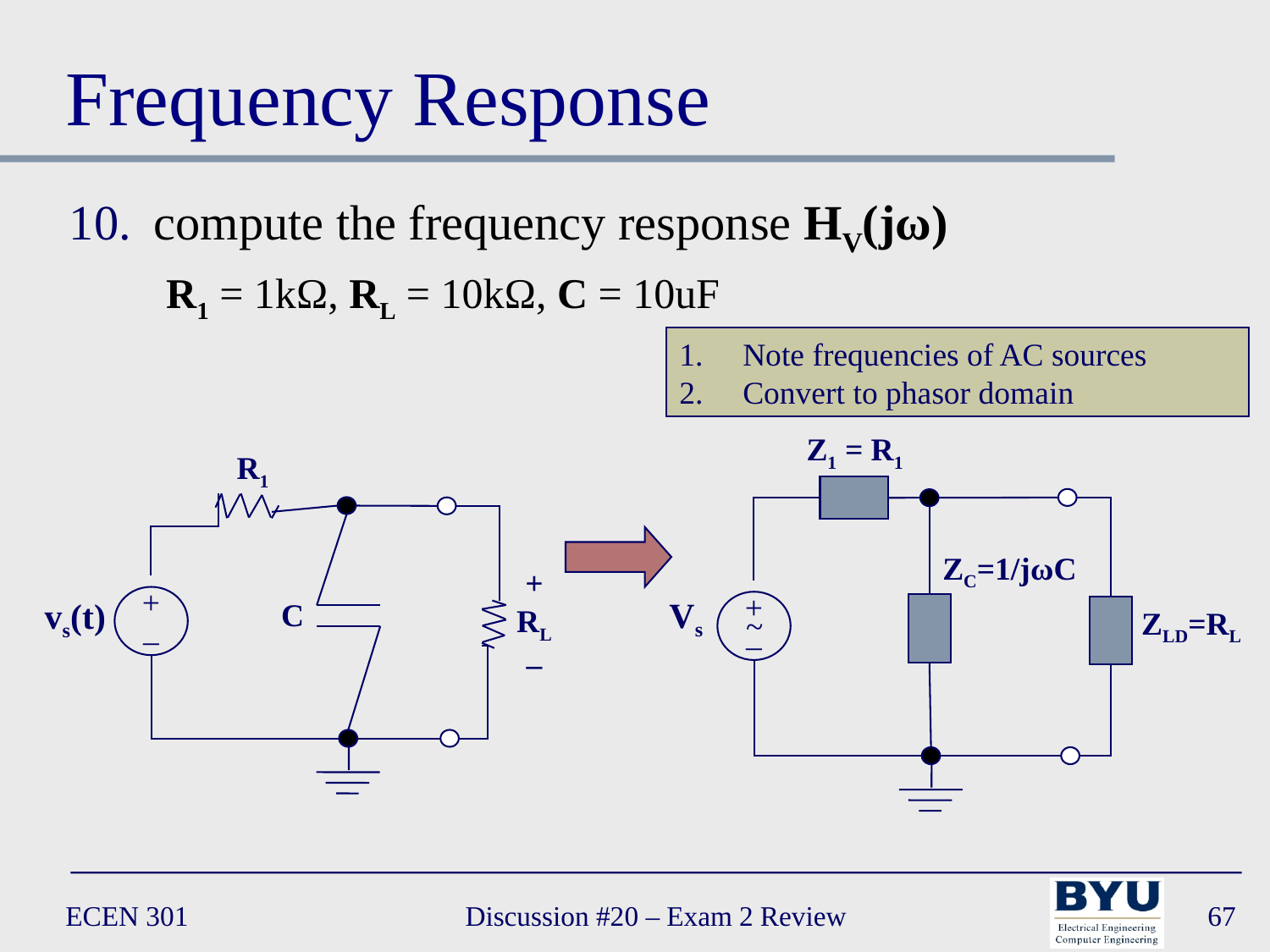

# Frequency Response
compute the frequency response HV(jω)
	 R1 = 1kΩ, RL = 10kΩ, C = 10uF
Note frequencies of AC sources
Convert to phasor domain
 Z1 = R1

ZC=1/jωC

Vs

ZLD=RL

+
–

~

 R1

vs(t)

+
–

+
RL
–
C

ECEN 301
Discussion #20 – Exam 2 Review
67